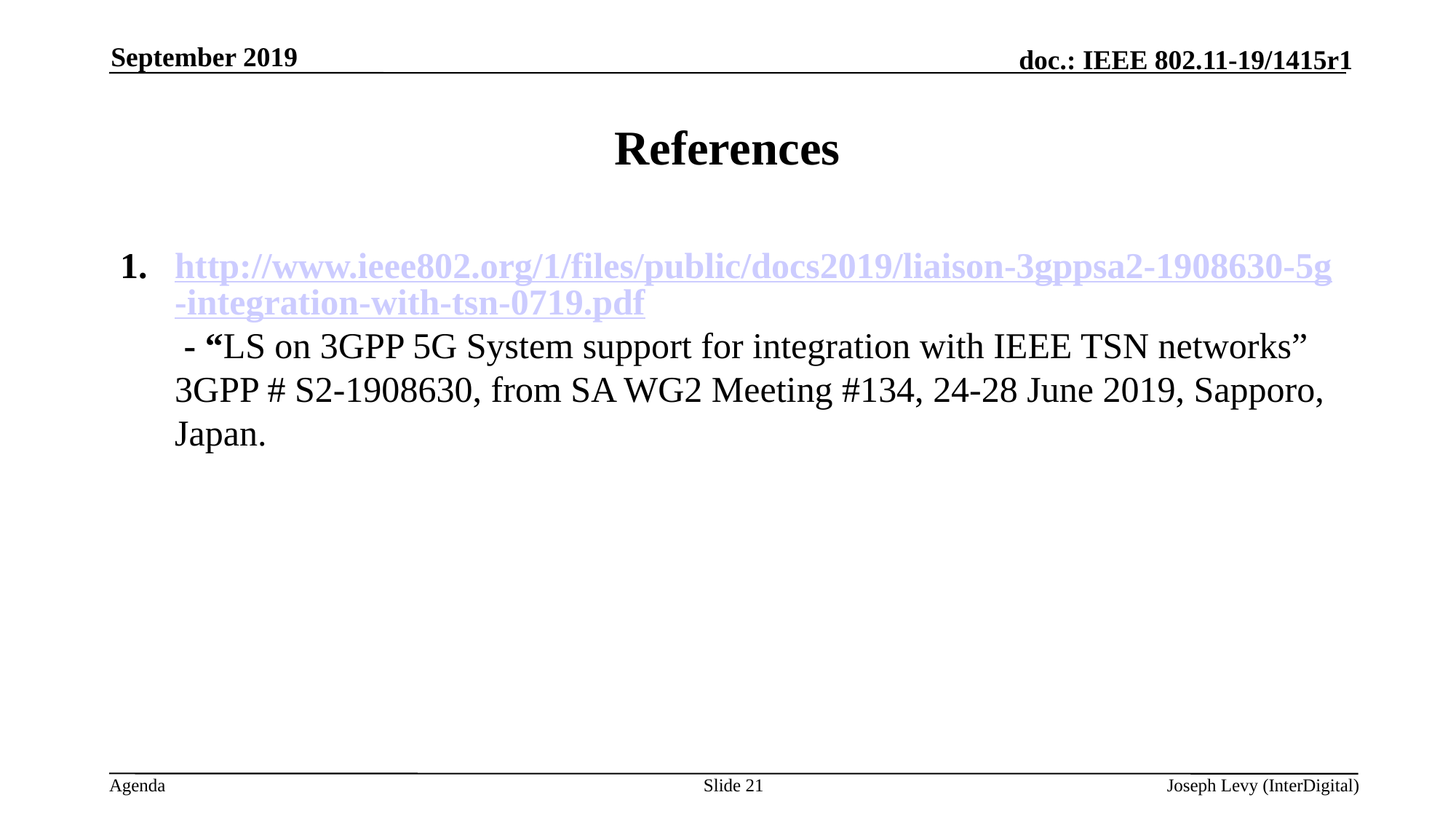

September 2019
# References
http://www.ieee802.org/1/files/public/docs2019/liaison-3gppsa2-1908630-5g-integration-with-tsn-0719.pdf - “LS on 3GPP 5G System support for integration with IEEE TSN networks” 3GPP # S2-1908630, from SA WG2 Meeting #134, 24-28 June 2019, Sapporo, Japan.

Slide 21
Joseph Levy (InterDigital)